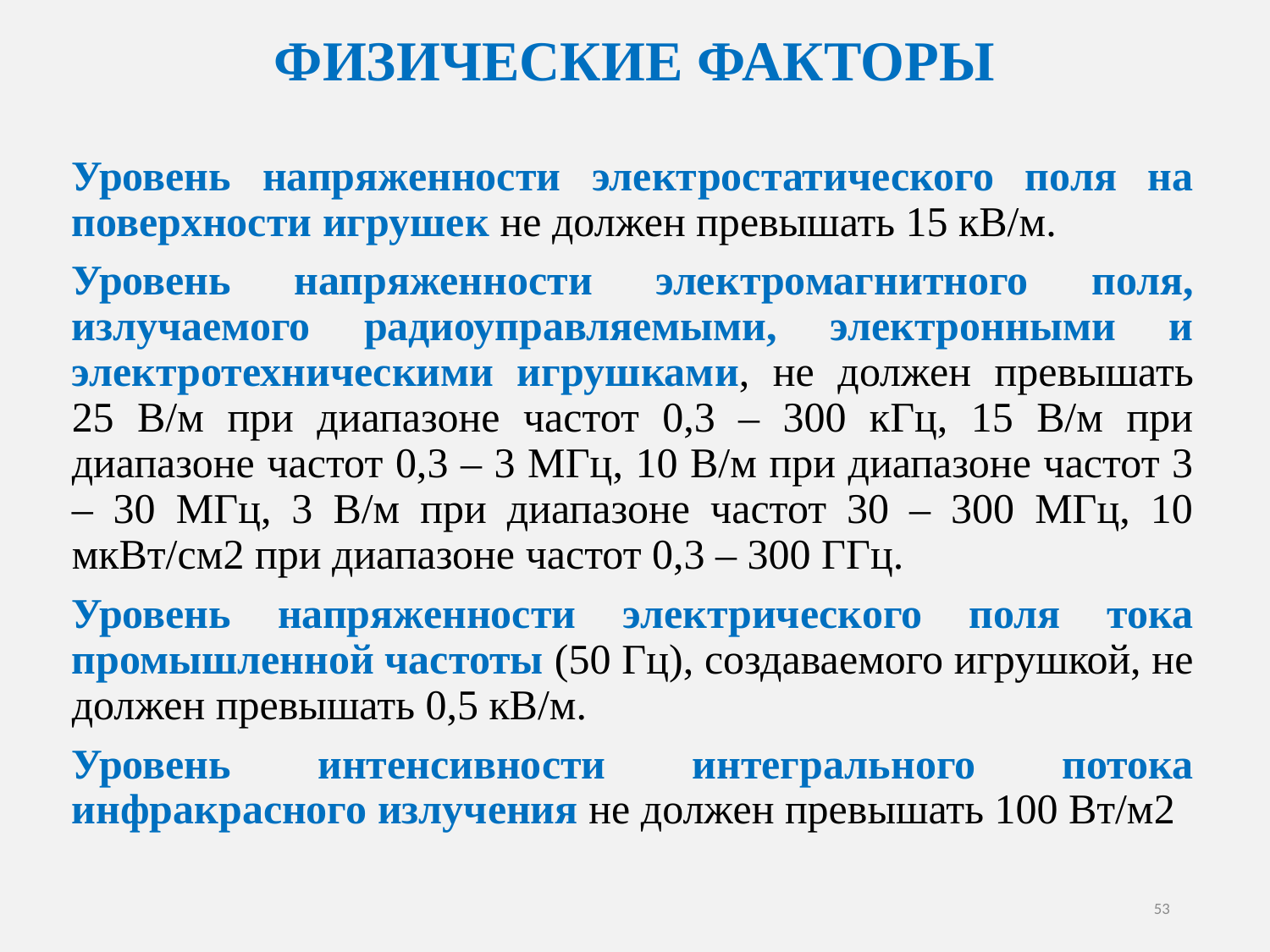

# ФИЗИЧЕСКИЕ ФАКТОРЫ
Уровень напряженности электростатического поля на поверхности игрушек не должен превышать 15 кВ/м.
Уровень напряженности электромагнитного поля, излучаемого радиоуправляемыми, электронными и электротехническими игрушками, не должен превышать 25 В/м при диапазоне частот 0,3 – 300 кГц, 15 В/м при диапазоне частот 0,3 – 3 МГц, 10 В/м при диапазоне частот 3 – 30 МГц, 3 В/м при диапазоне частот 30 – 300 МГц, 10 мкВт/см2 при диапазоне частот 0,3 – 300 ГГц.
Уровень напряженности электрического поля тока промышленной частоты (50 Гц), создаваемого игрушкой, не должен превышать 0,5 кВ/м.
Уровень интенсивности интегрального потока инфракрасного излучения не должен превышать 100 Вт/м2
53